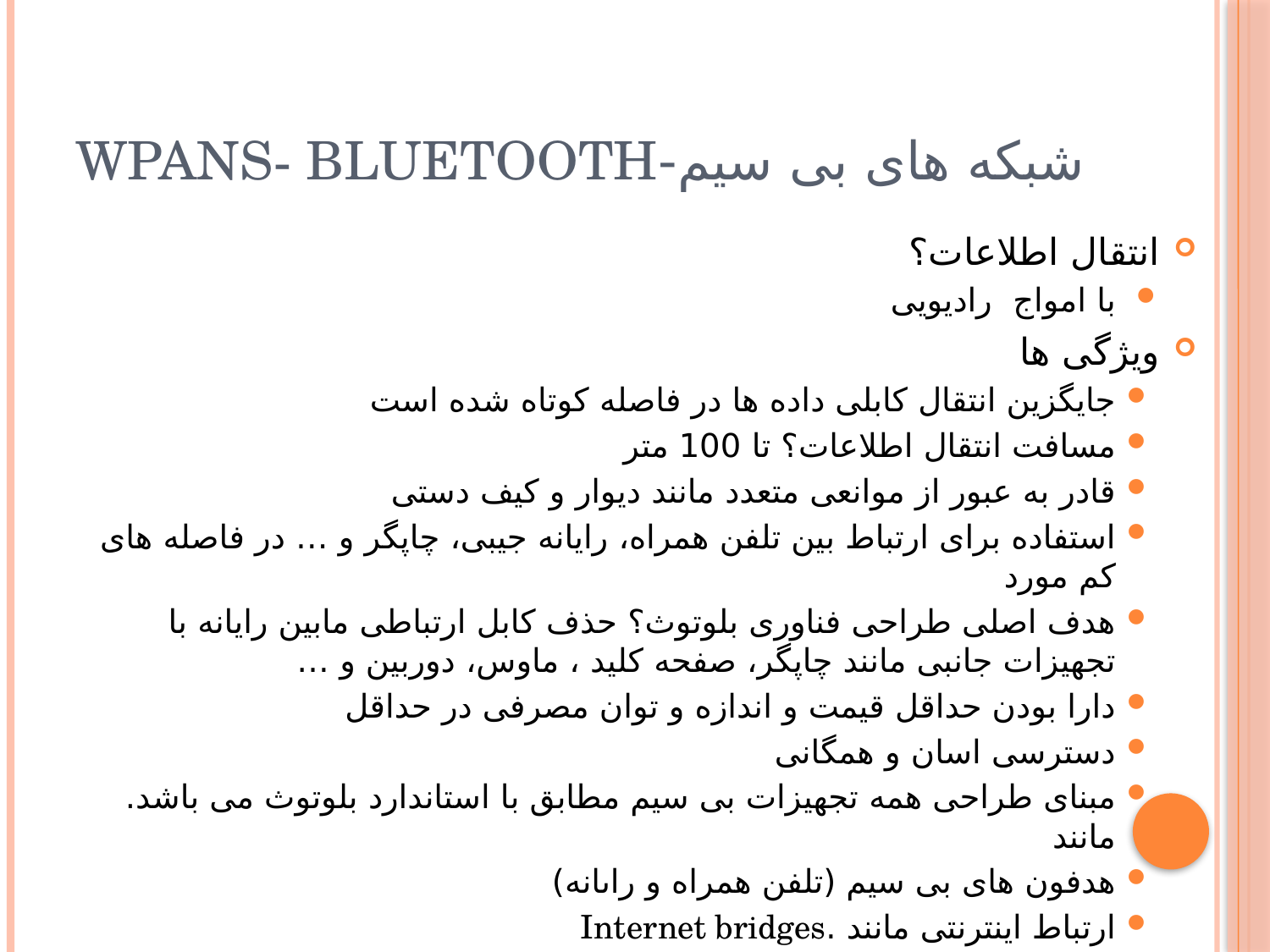

# شبکه های بی سیم-WPANs- Bluetooth
انتقال اطلاعات؟
با امواج  رادیویى
ویژگی ها
جایگزین انتقال كابلى داده ها در فاصله كوتاه شده است
مسافت انتقال اطلاعات؟ تا 100 متر
قادر به عبور از موانعى متعدد مانند دیوار و كیف دستى
استفاده براى ارتباط بین تلفن همراه، رایانه جیبى، چاپگر و … در فاصله هاى كم مورد
هدف اصلى طراحى فناورى بلوتوث؟ حذف كابل ارتباطى مابین رایانه با تجهیزات جانبى مانند چاپگر، صفحه كلید ، ماوس، دوربین و …
دارا بودن حداقل قیمت و اندازه و توان مصرفى در حداقل
دسترسی اسان و همگانی
مبناى طراحى همه تجهیزات بى سیم مطابق با استاندارد بلوتوث مى باشد. مانند
هدفون هاى بى سیم (تلفن همراه و راىانه)
ارتباط اینترنتى مانند .Internet bridges